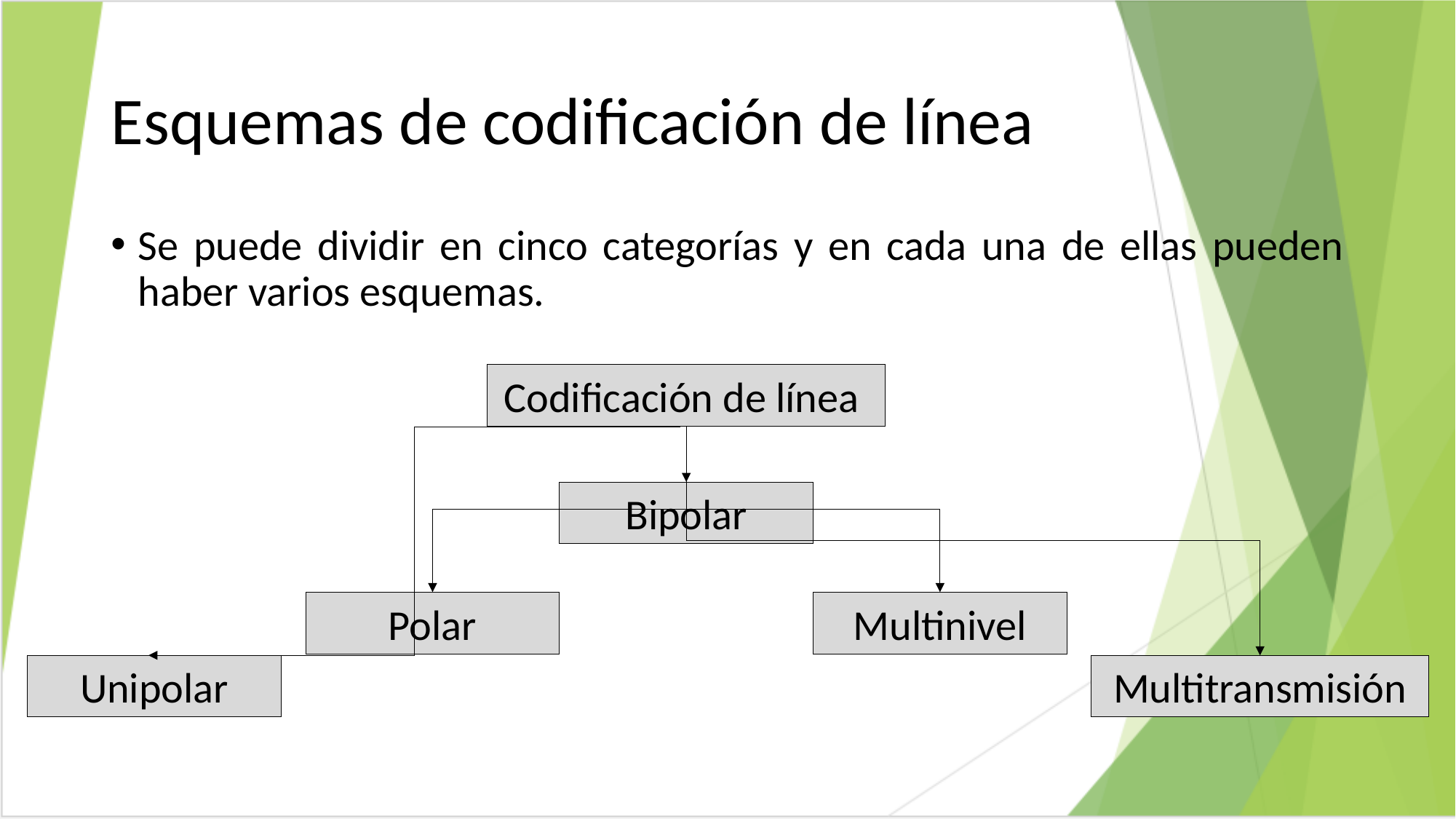

# Esquemas de codificación de línea
Se puede dividir en cinco categorías y en cada una de ellas pueden haber varios esquemas.
Codificación de línea
Bipolar
Polar
Multinivel
Unipolar
Multitransmisión